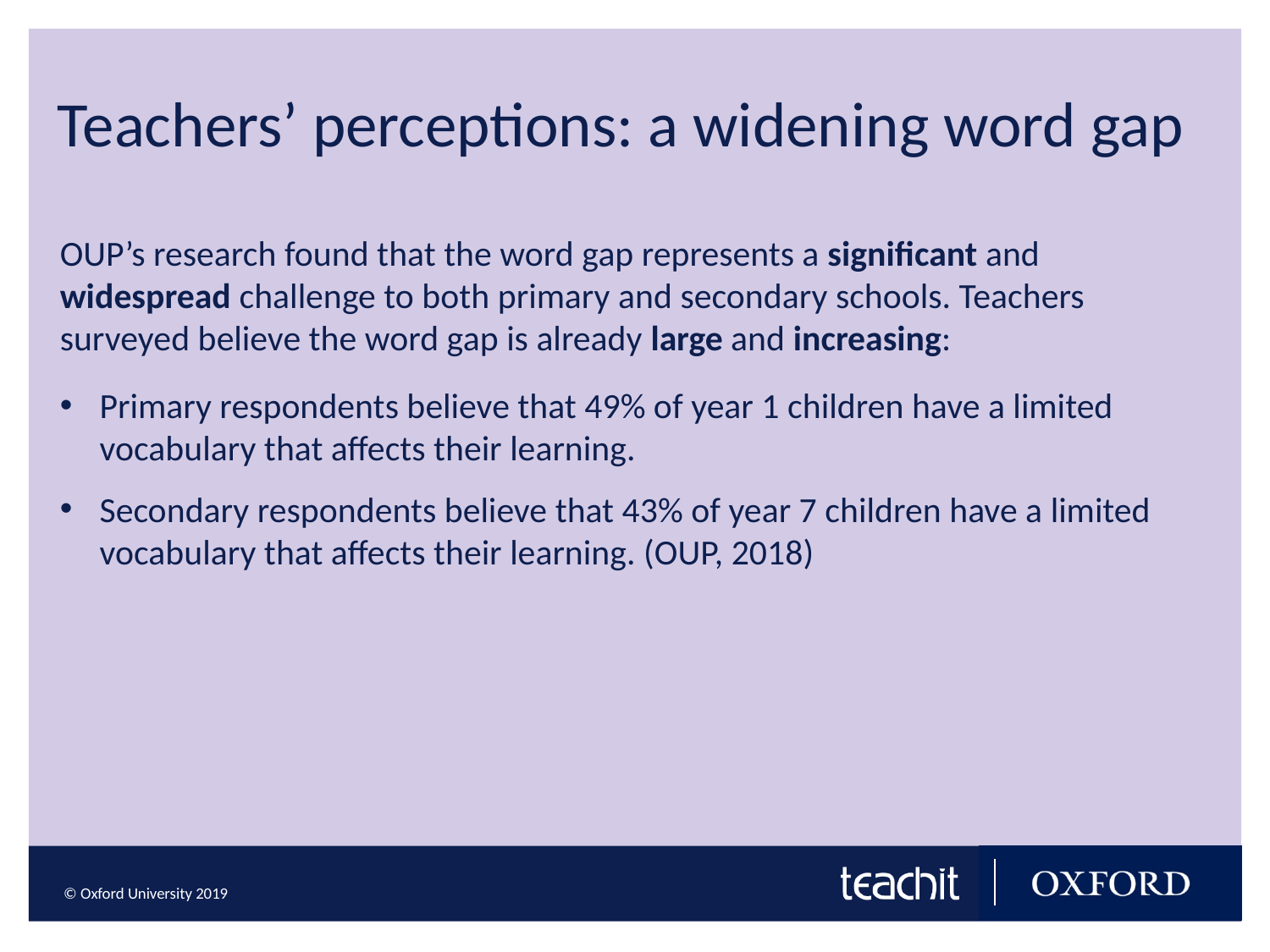

Teachers’ perceptions: a widening word gap
OUP’s research found that the word gap represents a significant and widespread challenge to both primary and secondary schools. Teachers surveyed believe the word gap is already large and increasing:

Primary respondents believe that 49% of year 1 children have a limited vocabulary that affects their learning.

Secondary respondents believe that 43% of year 7 children have a limited vocabulary that affects their learning. (OUP, 2018)